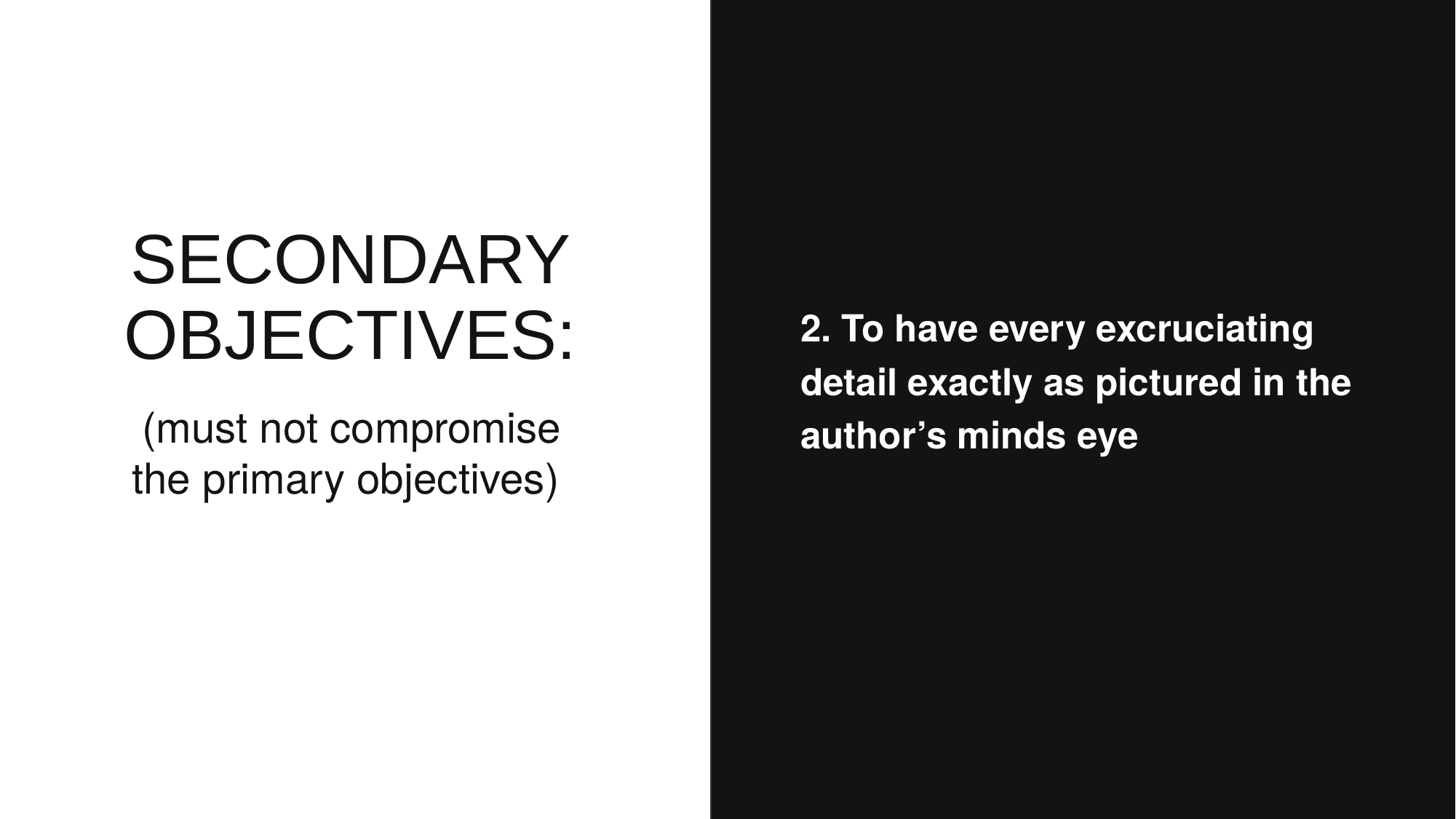

Secondary objectives:
2. To have every excruciating detail exactly as pictured in the author’s minds eye

 (must not compromise
the primary objectives)